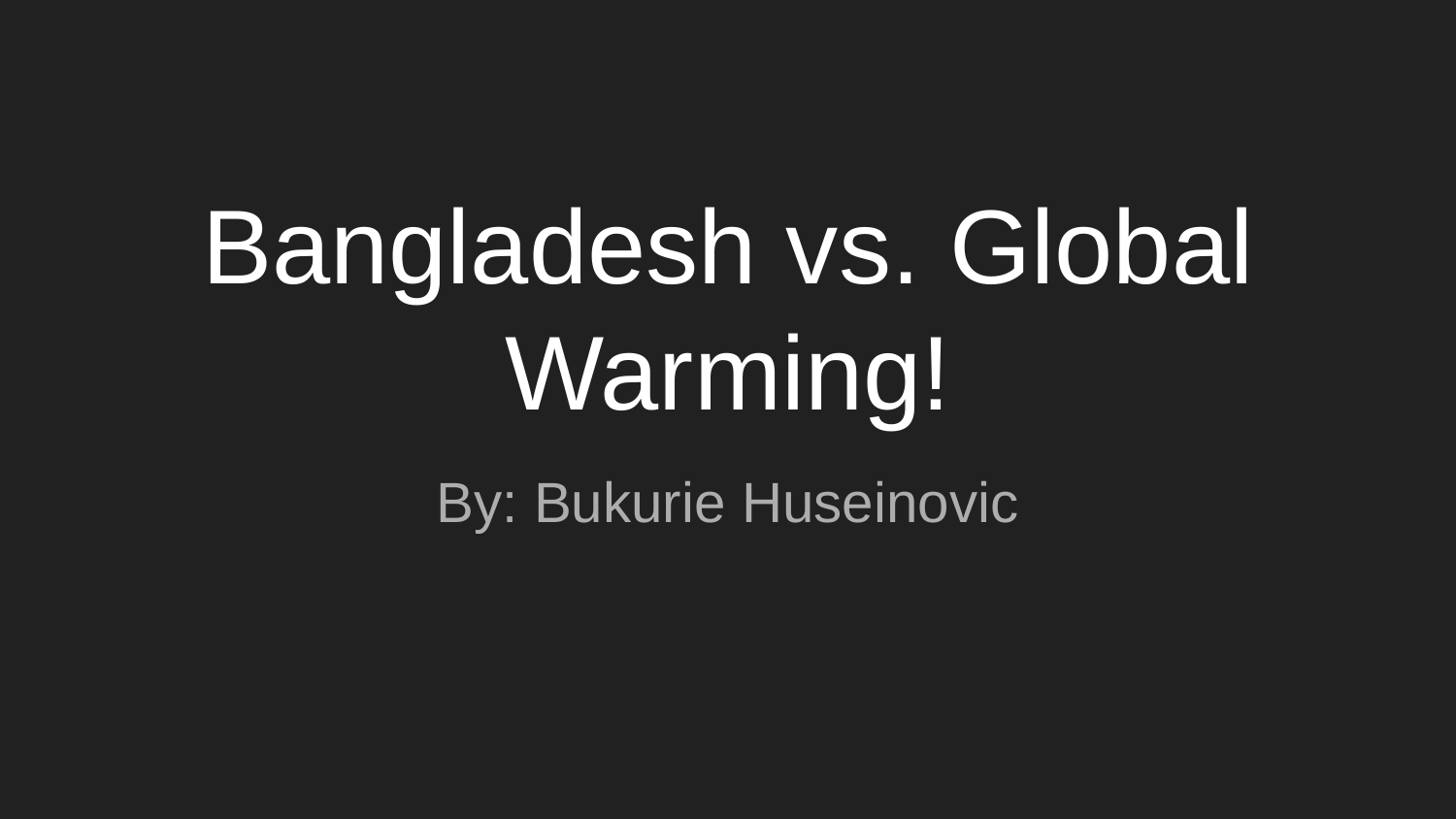

# Bangladesh vs. Global Warming!
By: Bukurie Huseinovic